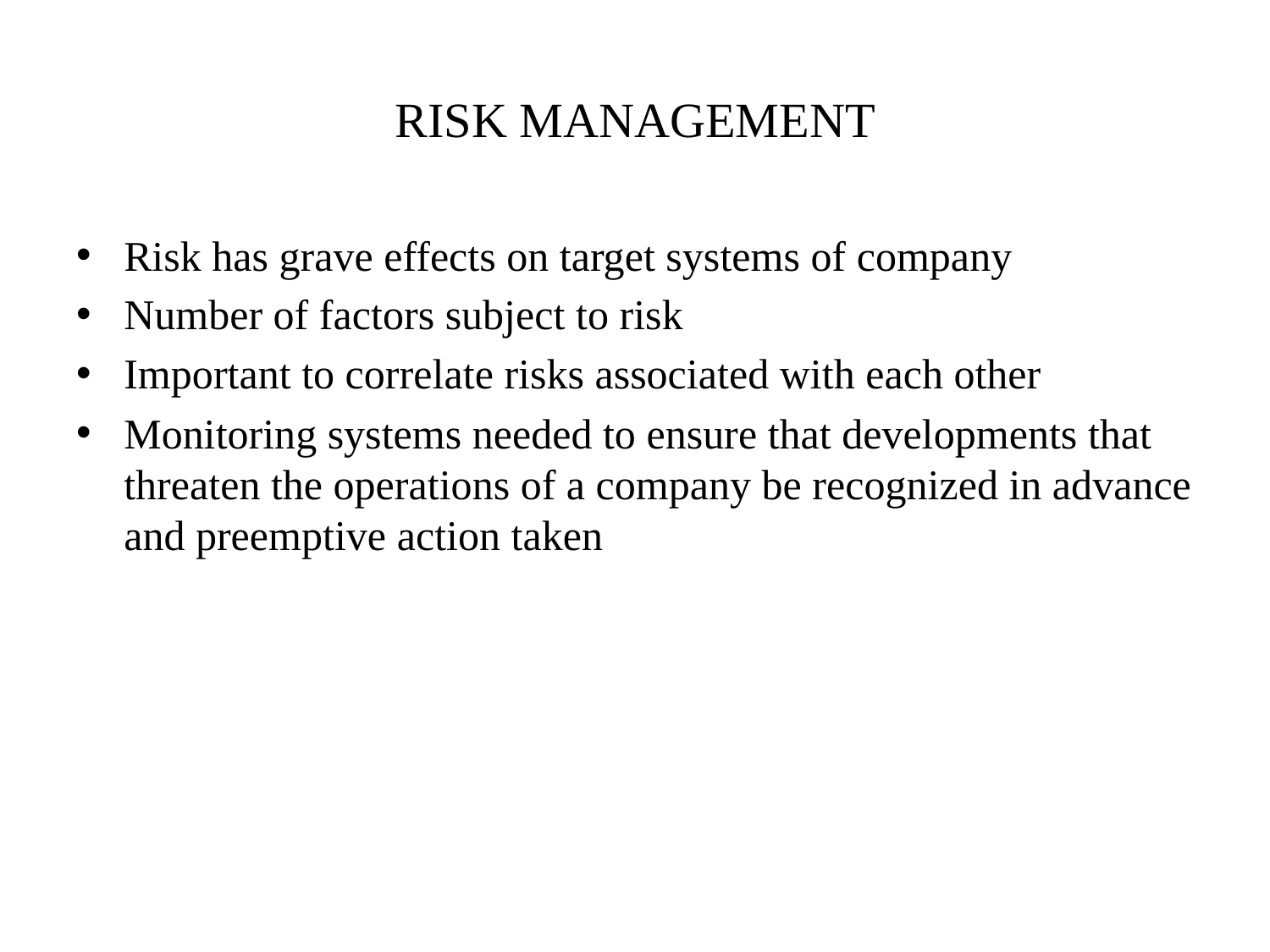

# RISK MANAGEMENT
Risk has grave effects on target systems of company
Number of factors subject to risk
Important to correlate risks associated with each other
Monitoring systems needed to ensure that developments that threaten the operations of a company be recognized in advance and preemptive action taken